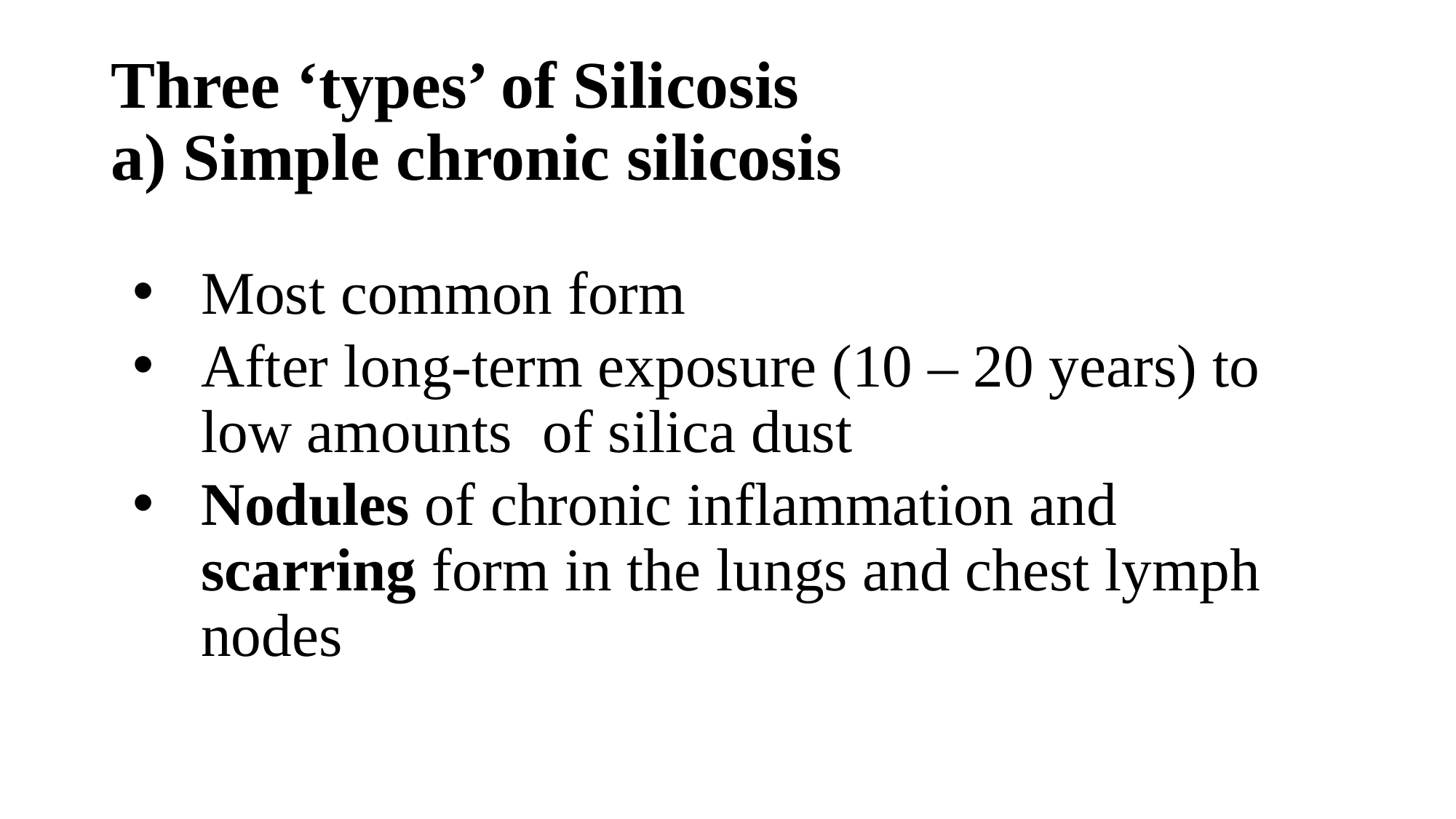

# Three ‘types’ of Silicosis a) Simple chronic silicosis
Most common form
After long-term exposure (10 – 20 years) to low amounts  of silica dust
Nodules of chronic inflammation and scarring form in the lungs and chest lymph nodes